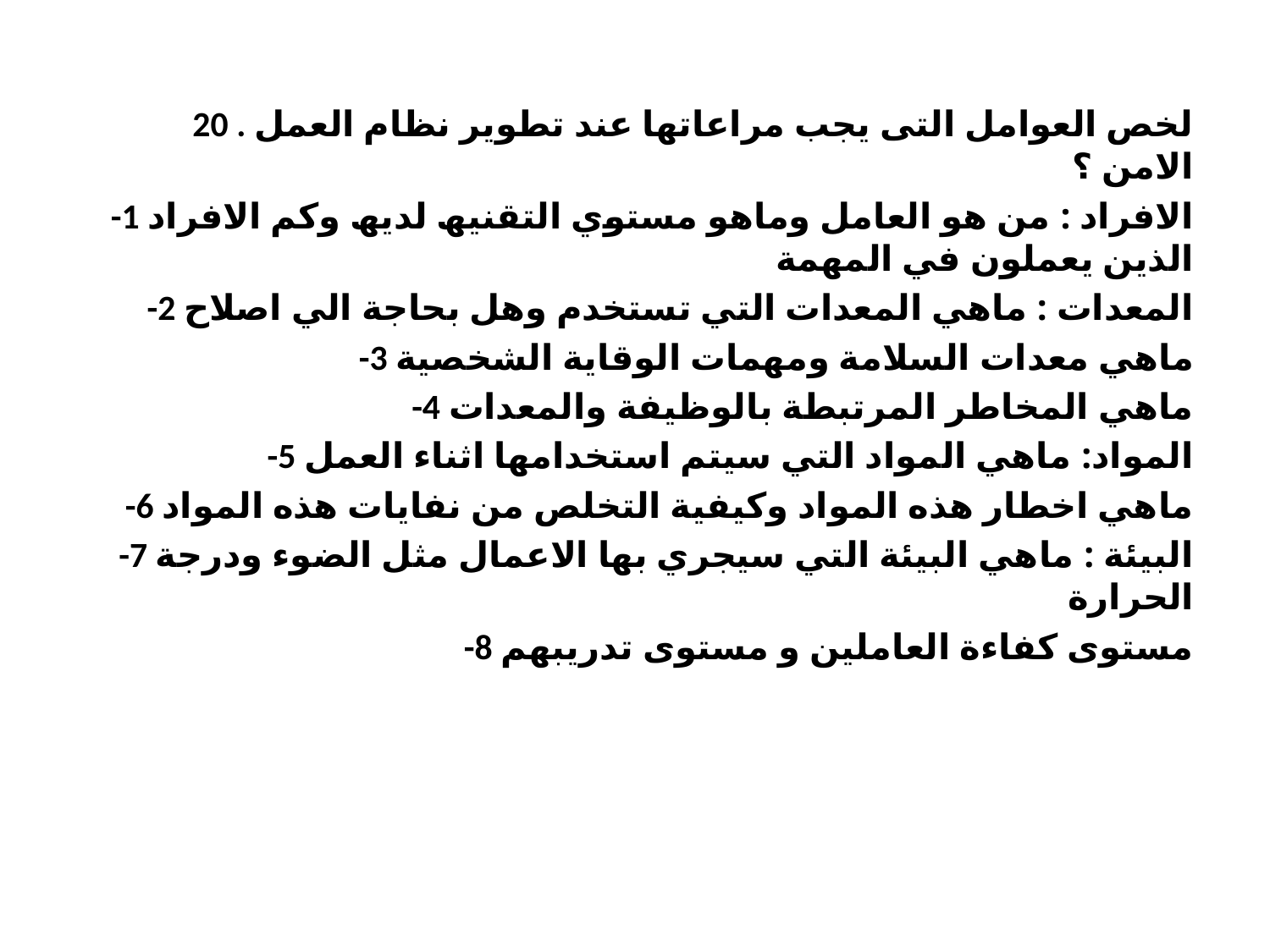

20 . لخص العوامل التى یجب مراعاتھا عند تطویر نظام العمل الامن ؟
-1 الافراد : من ھو العامل وماھو مستوي التقنیھ لدیھ وكم الافراد الذین یعملون في المھمة
-2 المعدات : ماھي المعدات التي تستخدم وھل بحاجة الي اصلاح
-3 ماھي معدات السلامة ومھمات الوقایة الشخصیة
-4 ماھي المخاطر المرتبطة بالوظیفة والمعدات
-5 المواد: ماھي المواد التي سیتم استخدامھا اثناء العمل
-6 ماھي اخطار ھذه المواد وكیفیة التخلص من نفایات ھذه المواد
-7 البیئة : ماھي البیئة التي سیجري بھا الاعمال مثل الضوء ودرجة الحرارة
-8 مستوى كفاءة العاملین و مستوى تدریبھم